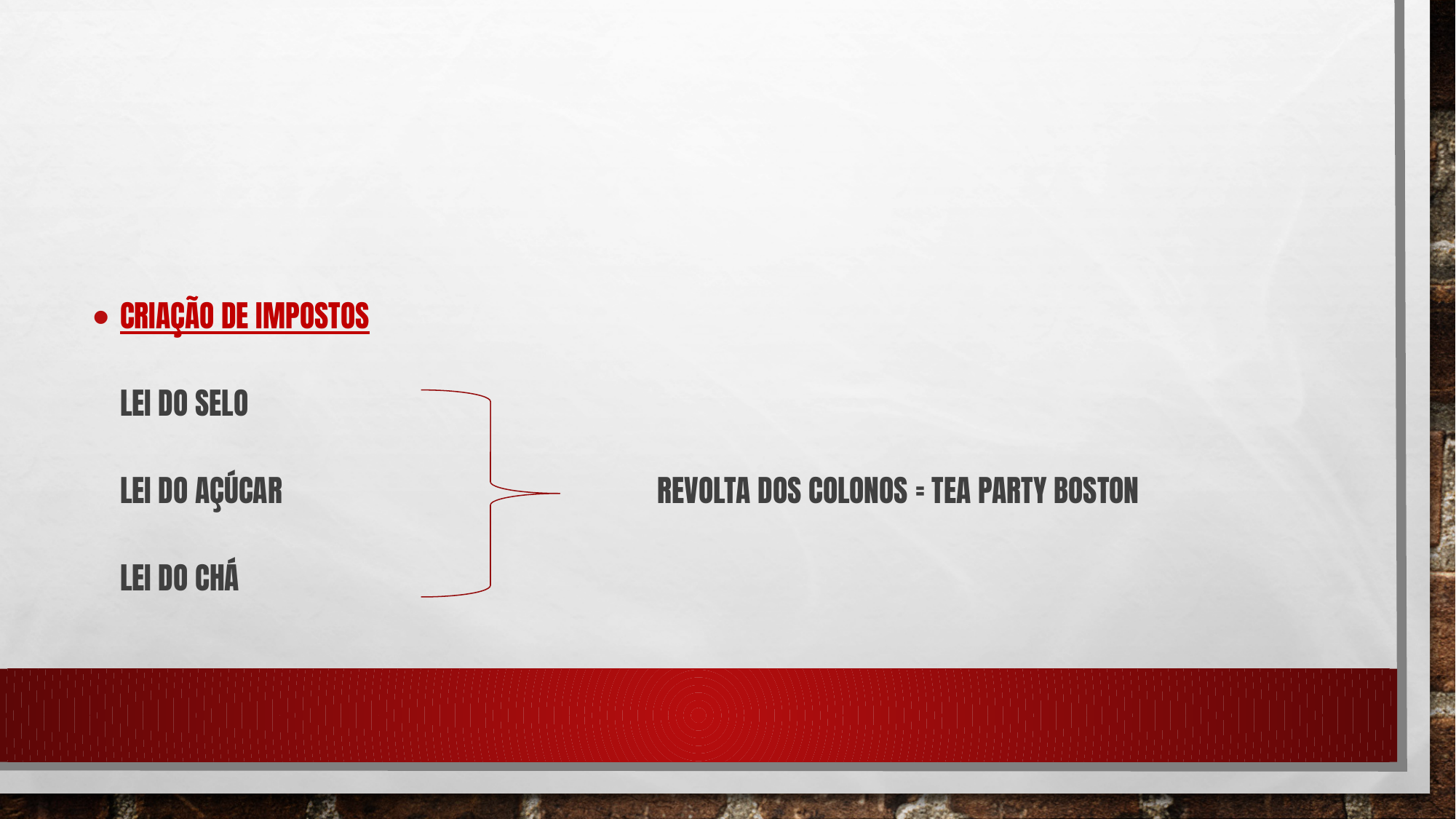

Criação de Impostos
Lei do selo
lei do açúcar                                                     Revolta dos colonos = Tea party boston
lei do chá